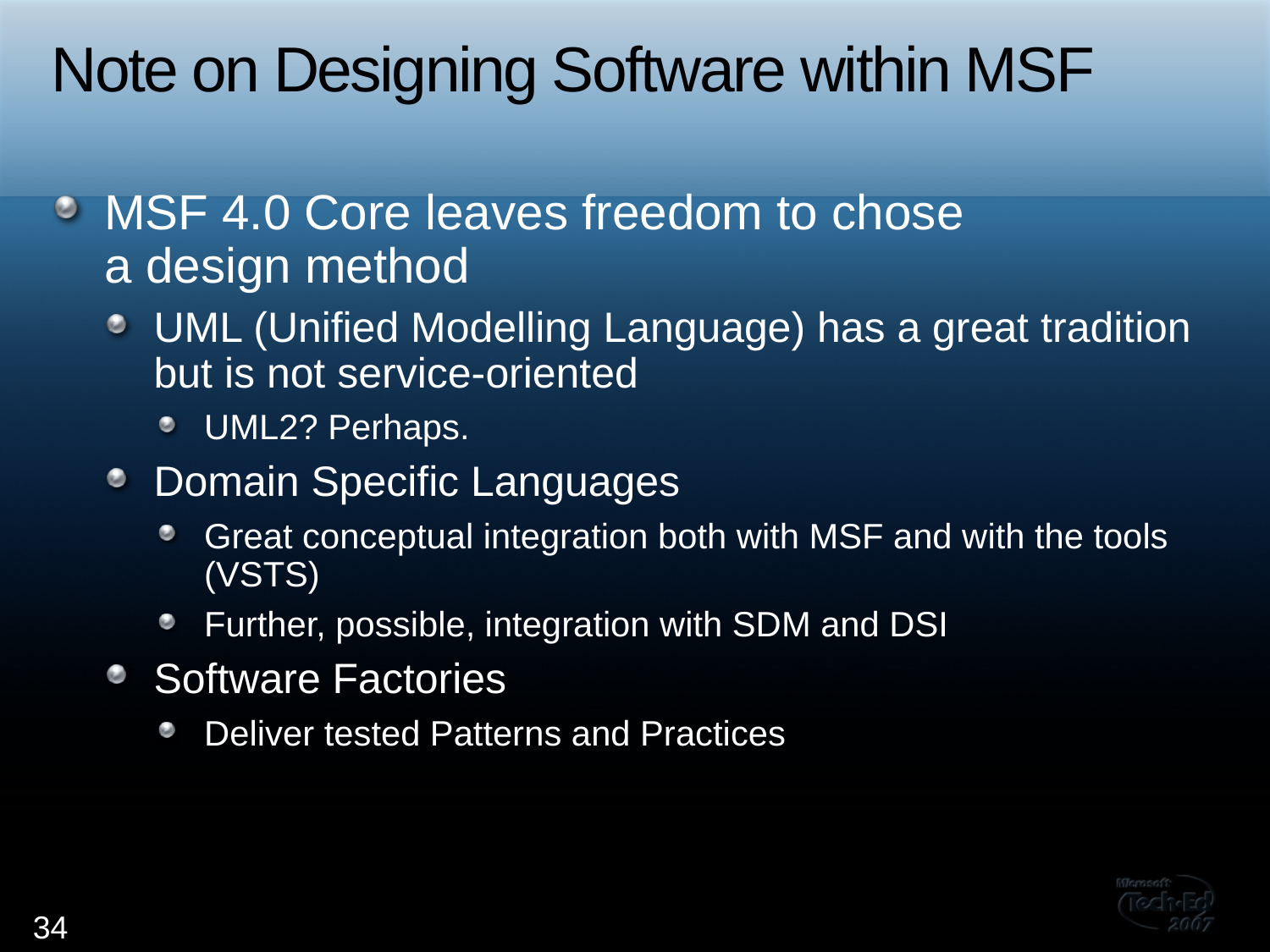

# Note on Designing Software within MSF
MSF 4.0 Core leaves freedom to chose
a design method
UML (Unified Modelling Language) has a great tradition but is not service-oriented
UML2? Perhaps.
Domain Specific Languages
Great conceptual integration both with MSF and with the tools (VSTS)
Further, possible, integration with SDM and DSI
Software Factories
Deliver tested Patterns and Practices